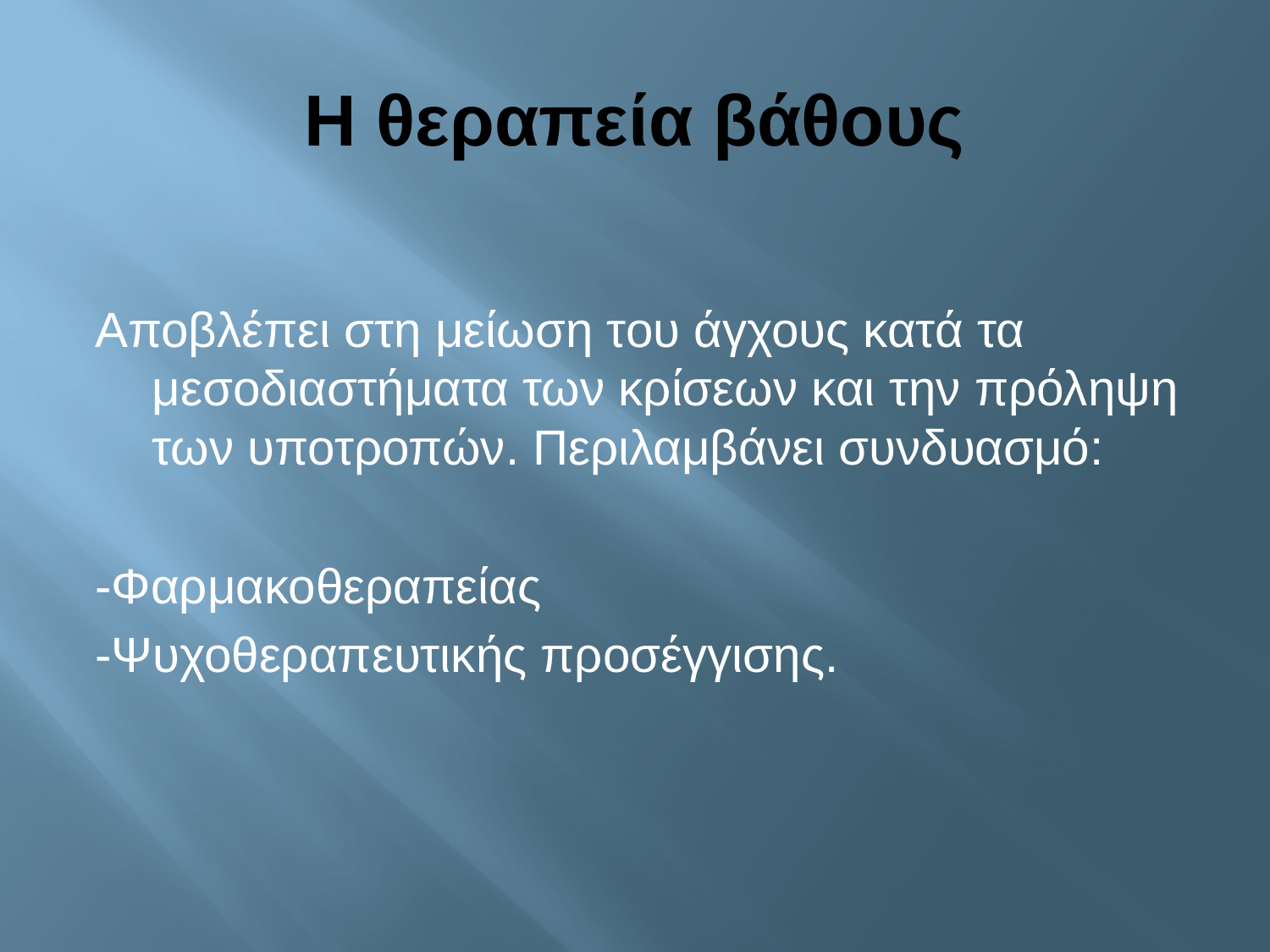

# Η θεραπεία βάθους

Αποβλέπει στη μείωση του άγχους κατά τα μεσοδιαστήματα των κρίσεων και την πρόληψη των υποτροπών. Περιλαμβάνει συνδυασμό:

-Φαρμακοθεραπείας
-Ψυχοθεραπευτικής προσέγγισης.